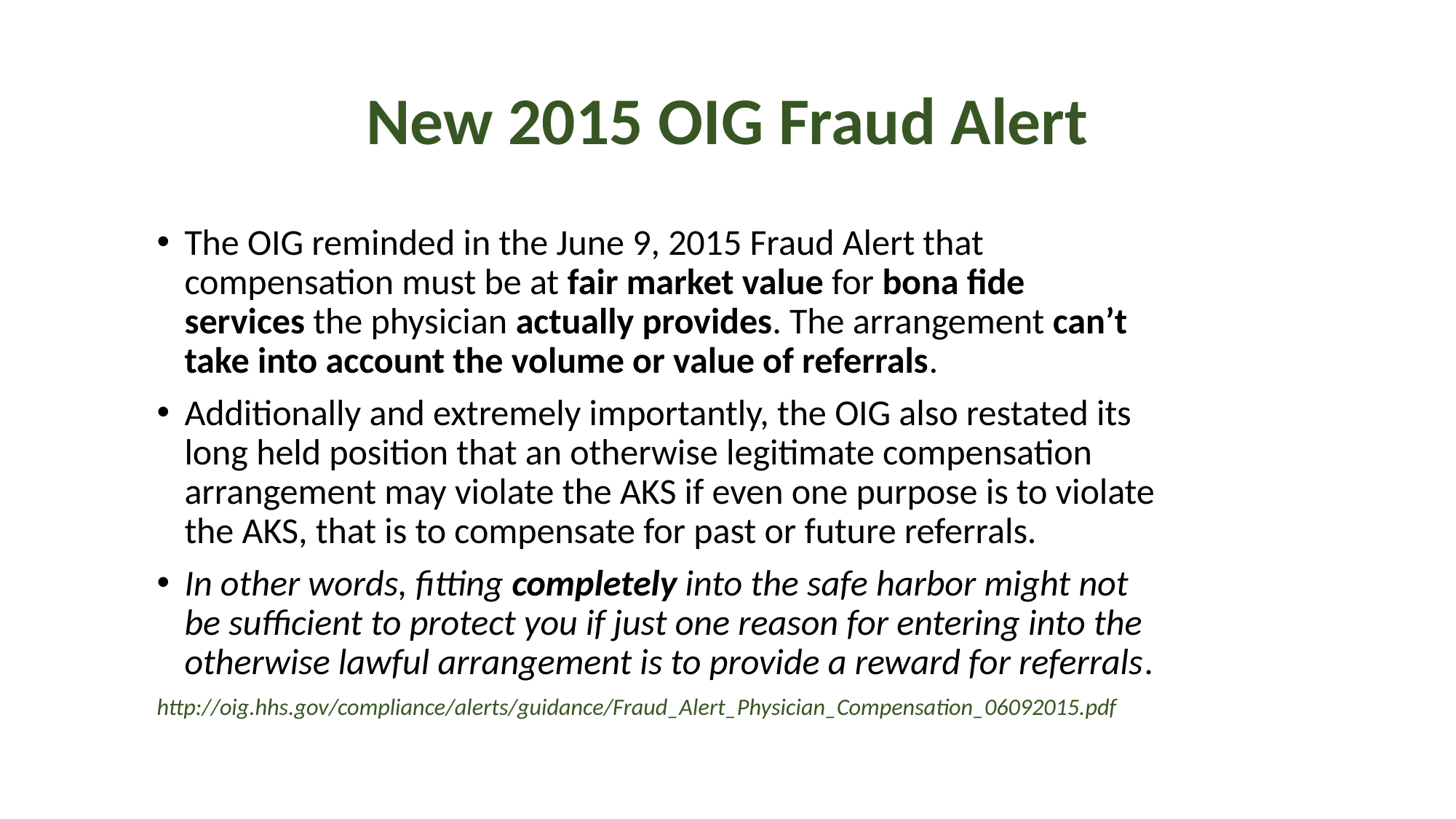

# New 2015 OIG Fraud Alert
The OIG reminded in the June 9, 2015 Fraud Alert that compensation must be at fair market value for bona fide services the physician actually provides. The arrangement can’t take into account the volume or value of referrals.
Additionally and extremely importantly, the OIG also restated its long held position that an otherwise legitimate compensation arrangement may violate the AKS if even one purpose is to violate the AKS, that is to compensate for past or future referrals.
In other words, fitting completely into the safe harbor might not be sufficient to protect you if just one reason for entering into the otherwise lawful arrangement is to provide a reward for referrals.
http://oig.hhs.gov/compliance/alerts/guidance/Fraud_Alert_Physician_Compensation_06092015.pdf